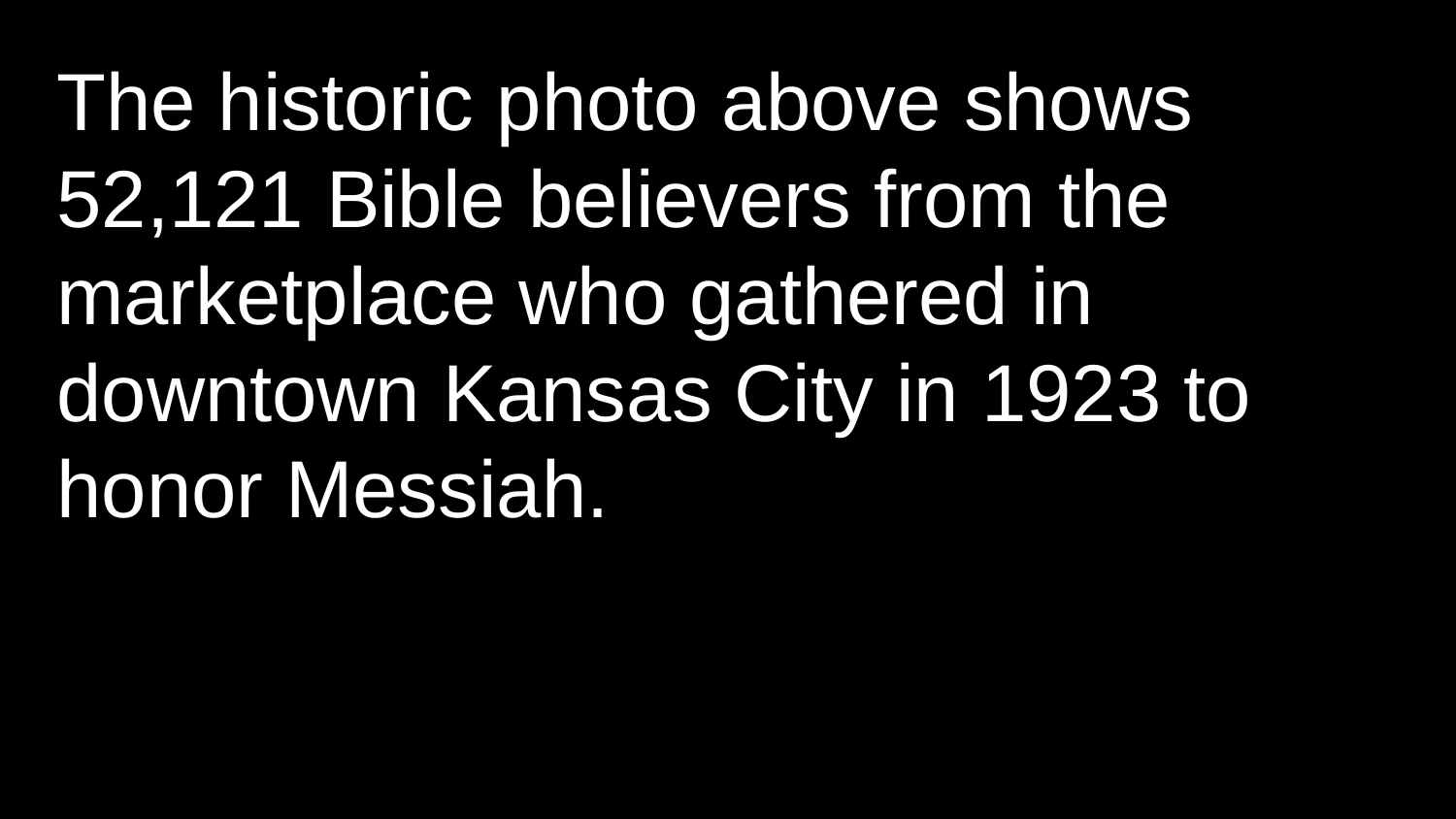

The historic photo above shows 52,121 Bible believers from the marketplace who gathered in downtown Kansas City in 1923 to honor Messiah.